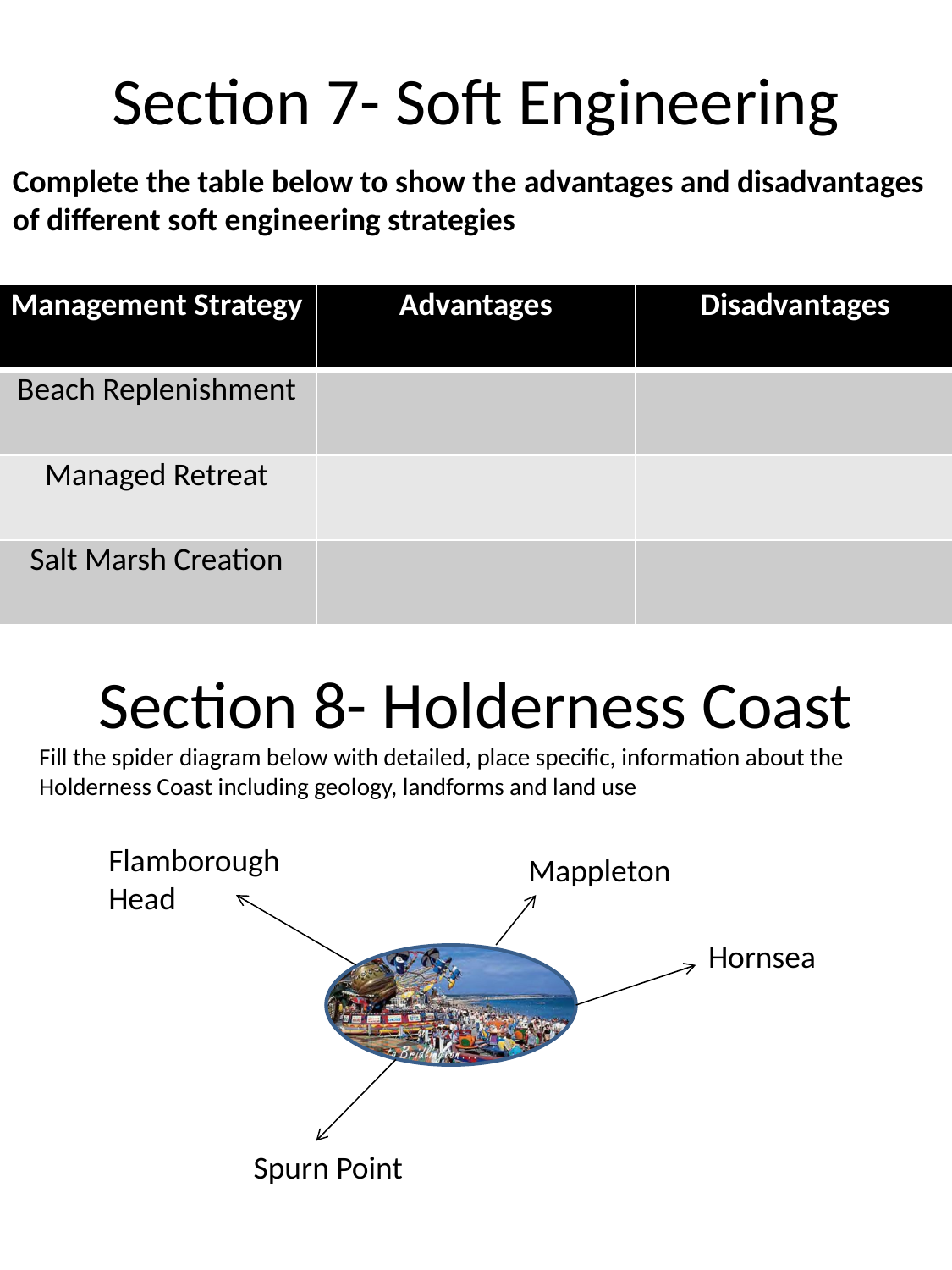

# Section 7- Soft Engineering
Complete the table below to show the advantages and disadvantages of different soft engineering strategies
| Management Strategy | Advantages | Disadvantages |
| --- | --- | --- |
| Beach Replenishment |  |  |
| Managed Retreat |  |  |
| Salt Marsh Creation |  |  |
Section 8- Holderness Coast
Fill the spider diagram below with detailed, place specific, information about the Holderness Coast including geology, landforms and land use
Flamborough Head
Mappleton
Hornsea

Spurn Point